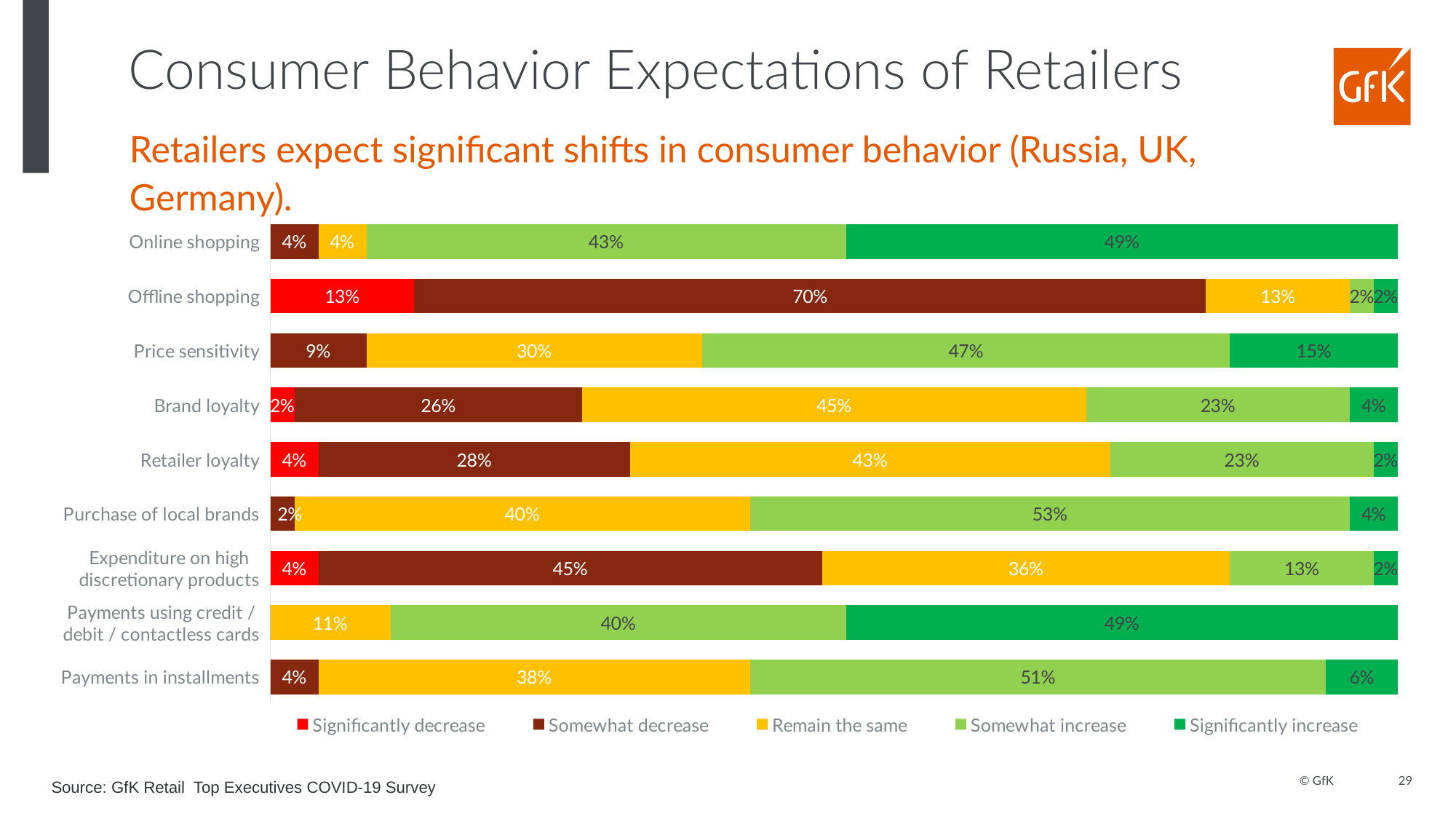

# Consumer Behavior Expectations of Retailers
Retailers expect significant shifts in consumer behavior (Russia, UK, Germany).

### Chart

| Category | Significantly decrease | Somewhat decrease | Remain the same | Somewhat increase | Significantly increase |
|---|---|---|---|---|---|
| Payments in installments | 0.0 | 0.0425531914893617 | 0.382978723404255 | 0.51063829787234 | 0.0638297872340425 |
| Payments using credit / debit / contactless cards | 0.0 | 0.0 | 0.106382978723404 | 0.404255319148936 | 0.489361702127659 |
| Expenditure on high discretionary products | 0.0425531914893617 | 0.446808510638297 | 0.361702127659574 | 0.127659574468085 | 0.0212765957446808 |
| Purchase of local brands | 0.0 | 0.0212765957446808 | 0.404255319148936 | 0.531914893617021 | 0.0425531914893617 |
| Retailer loyalty | 0.0425531914893617 | 0.276595744680851 | 0.425531914893617 | 0.234042553191489 | 0.0212765957446808 |
| Brand loyalty | 0.0212765957446808 | 0.25531914893617 | 0.446808510638297 | 0.234042553191489 | 0.0425531914893617 |
| Price sensitivity | 0.0 | 0.0851063829787234 | 0.297872340425531 | 0.468085106382978 | 0.148936170212765 |
| Offline shopping | 0.127659574468085 | 0.702127659574468 | 0.127659574468085 | 0.0212765957446808 | 0.0212765957446808 |
| Online shopping | 0.0 | 0.0425531914893617 | 0.0425531914893617 | 0.425531914893617 | 0.489361702127659 |
29
Source: GfK Retail  Top Executives COVID-19 Survey